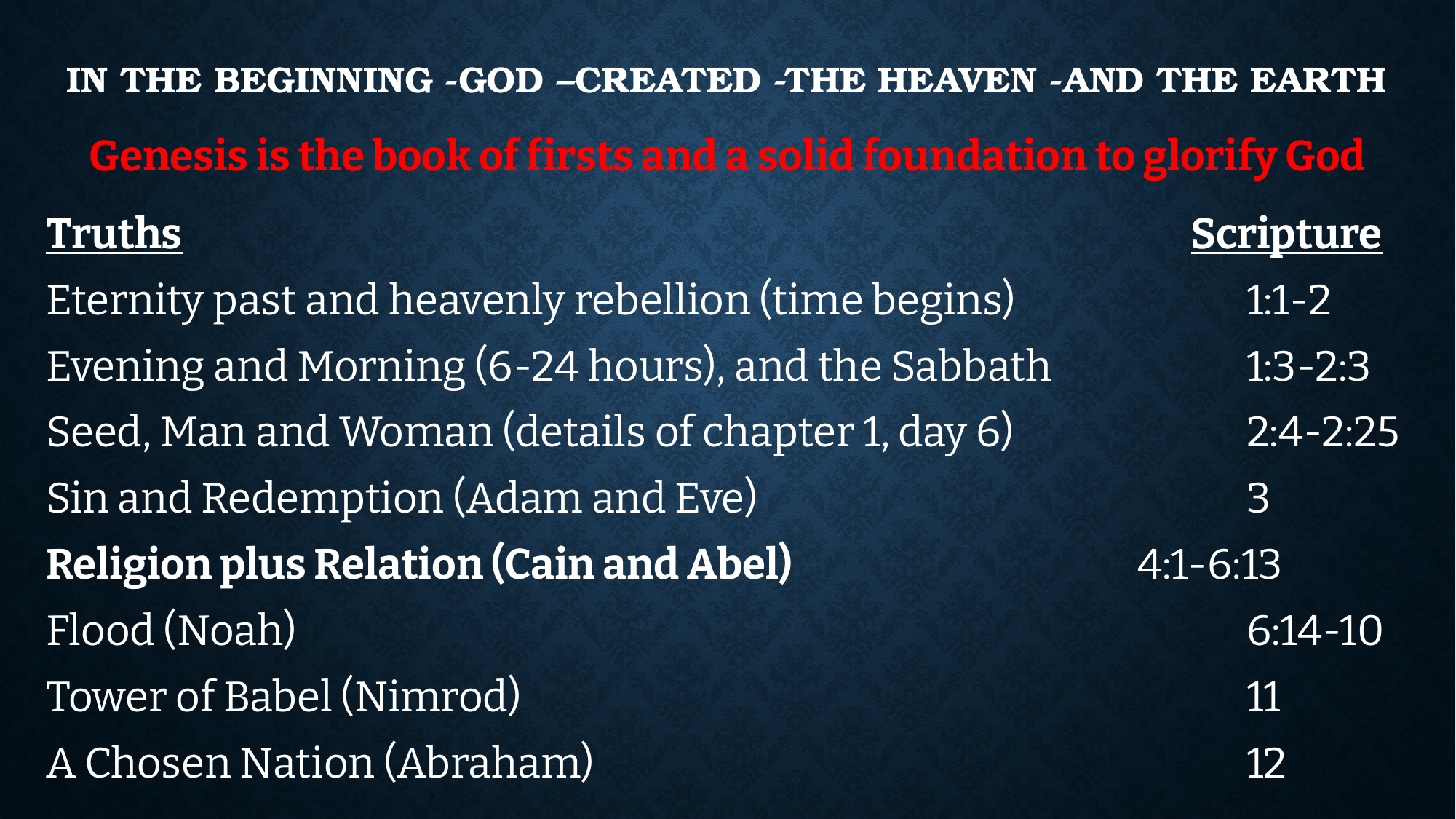

# In The Beginning -god –created -the heaven -and the earth
Genesis is the book of firsts and a solid foundation to glorify God
Truths									       Scripture
Eternity past and heavenly rebellion (time begins)			1:1-2
Evening and Morning (6-24 hours), and the Sabbath 		1:3-2:3
Seed, Man and Woman (details of chapter 1, day 6)			2:4-2:25
Sin and Redemption (Adam and Eve)					3
Religion plus Relation (Cain and Abel)				4:1-6:13
Flood (Noah)									6:14-10
Tower of Babel (Nimrod)							11
A Chosen Nation (Abraham)						12